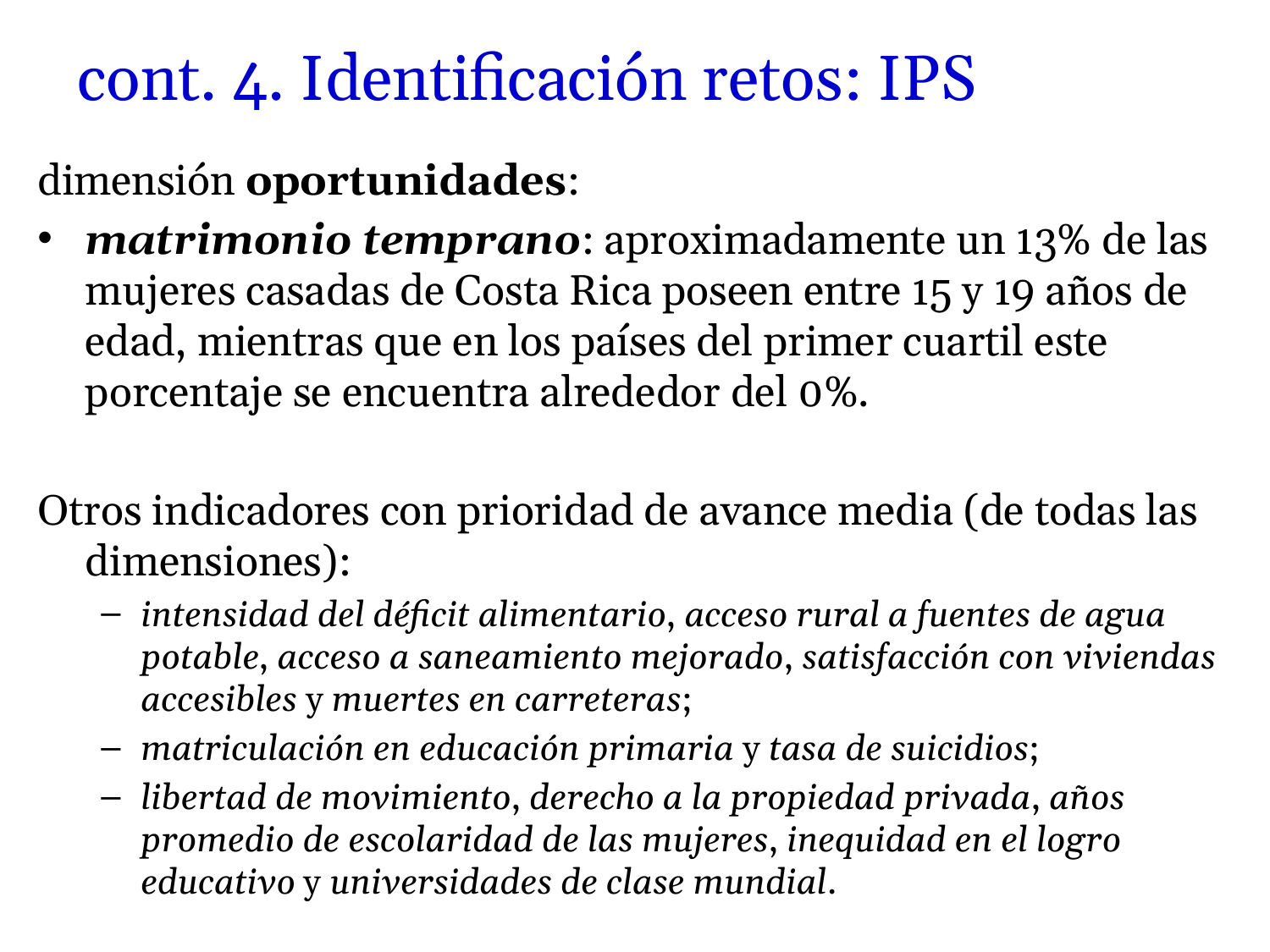

# cont. 4. Identificación retos: IPS
dimensión oportunidades:
matrimonio temprano: aproximadamente un 13% de las mujeres casadas de Costa Rica poseen entre 15 y 19 años de edad, mientras que en los países del primer cuartil este porcentaje se encuentra alrededor del 0%.

Otros indicadores con prioridad de avance media (de todas las dimensiones):
intensidad del déficit alimentario, acceso rural a fuentes de agua potable, acceso a saneamiento mejorado, satisfacción con viviendas accesibles y muertes en carreteras;
matriculación en educación primaria y tasa de suicidios;
libertad de movimiento, derecho a la propiedad privada, años promedio de escolaridad de las mujeres, inequidad en el logro educativo y universidades de clase mundial.